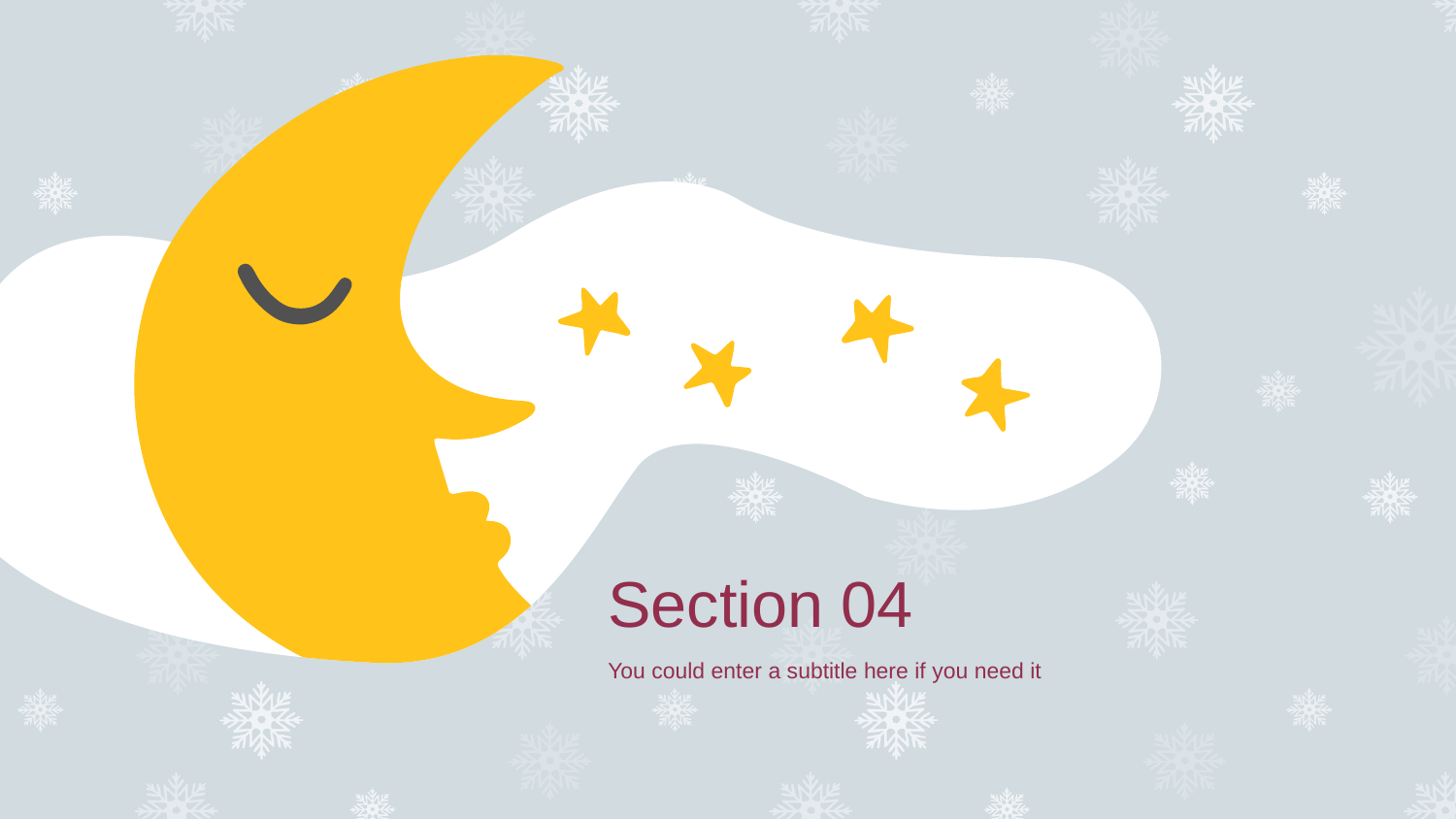

# Section 04
You could enter a subtitle here if you need it